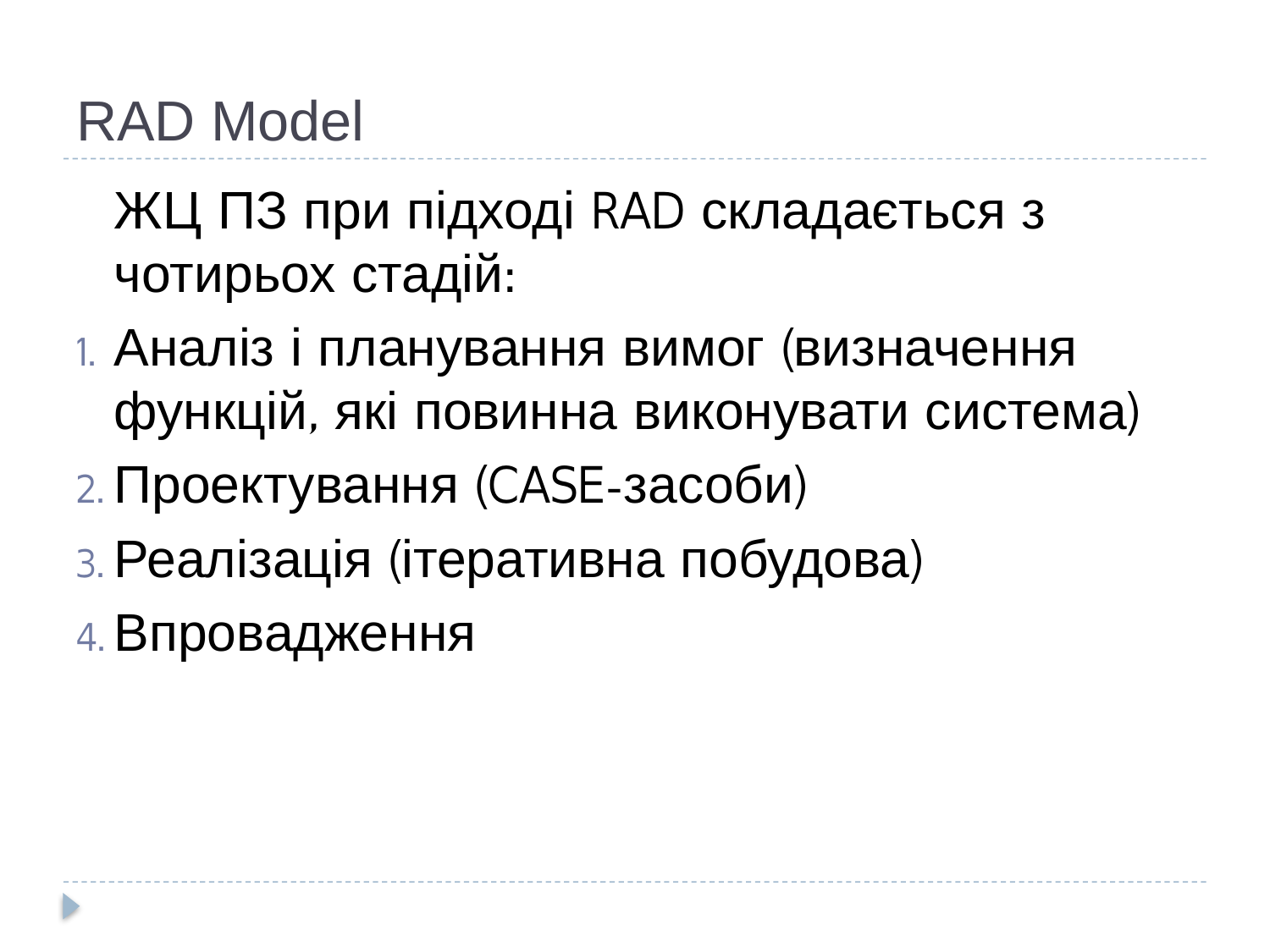

# RAD Model
	ЖЦ ПЗ при підході RAD складається з чотирьох стадій:
Аналіз і планування вимог (визначення функцій, які повинна виконувати система)
Проектування (CASE-засоби)
Реалізація (ітеративна побудова)
Впровадження